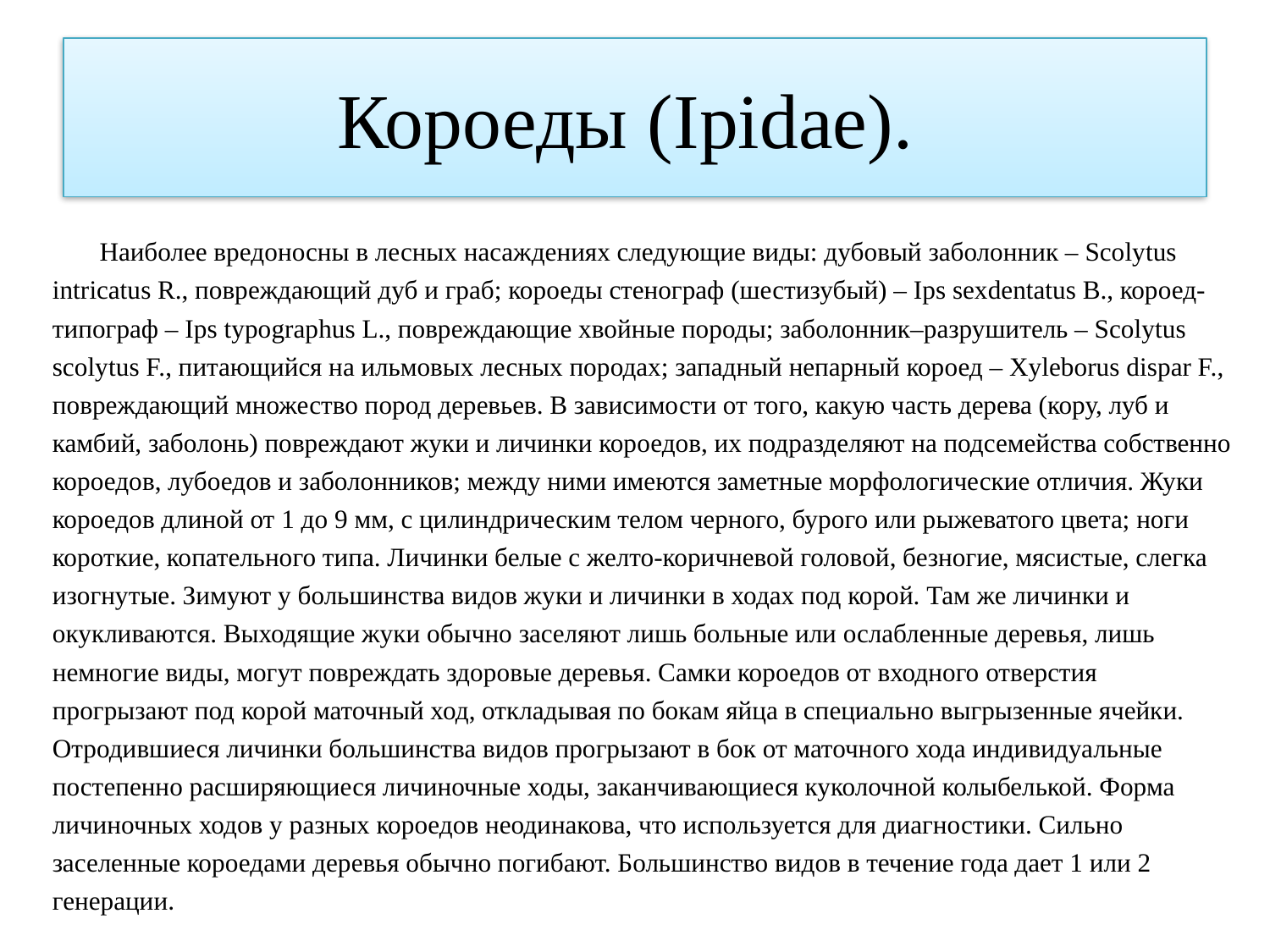

# Короеды (Ipidae).
Наиболее вредоносны в лесных насаждениях следующие виды: дубовый заболонник – Scolytus intricatus R., повреждающий дуб и граб; короеды стенограф (шестизубый) – Ips sexdentatus B., короед-типограф – Ips typographus L., повреждающие хвойные породы; заболонник–разрушитель – Scolytus scolytus F., питающийся на ильмовых лесных породах; западный непарный короед – Xyleborus dispar F., повреждающий множество пород деревьев. В зависимости от того, какую часть дерева (кору, луб и камбий, заболонь) повреждают жуки и личинки короедов, их подразделяют на подсемейства собственно короедов, лубоедов и заболонников; между ними имеются заметные морфологические отличия. Жуки короедов длиной от 1 до 9 мм, с цилиндрическим телом черного, бурого или рыжеватого цвета; ноги короткие, копательного типа. Личинки белые с желто-коричневой головой, безногие, мясистые, слегка изогнутые. Зимуют у большинства видов жуки и личинки в ходах под корой. Там же личинки и окукливаются. Выходящие жуки обычно заселяют лишь больные или ослабленные деревья, лишь немногие виды, могут повреждать здоровые деревья. Самки короедов от входного отверстия прогрызают под корой маточный ход, откладывая по бокам яйца в специально выгрызенные ячейки. Отродившиеся личинки большинства видов прогрызают в бок от маточного хода индивидуальные постепенно расширяющиеся личиночные ходы, заканчивающиеся куколочной колыбелькой. Форма личиночных ходов у разных короедов неодинакова, что используется для диагностики. Сильно заселенные короедами деревья обычно погибают. Большинство видов в течение года дает 1 или 2 генерации.